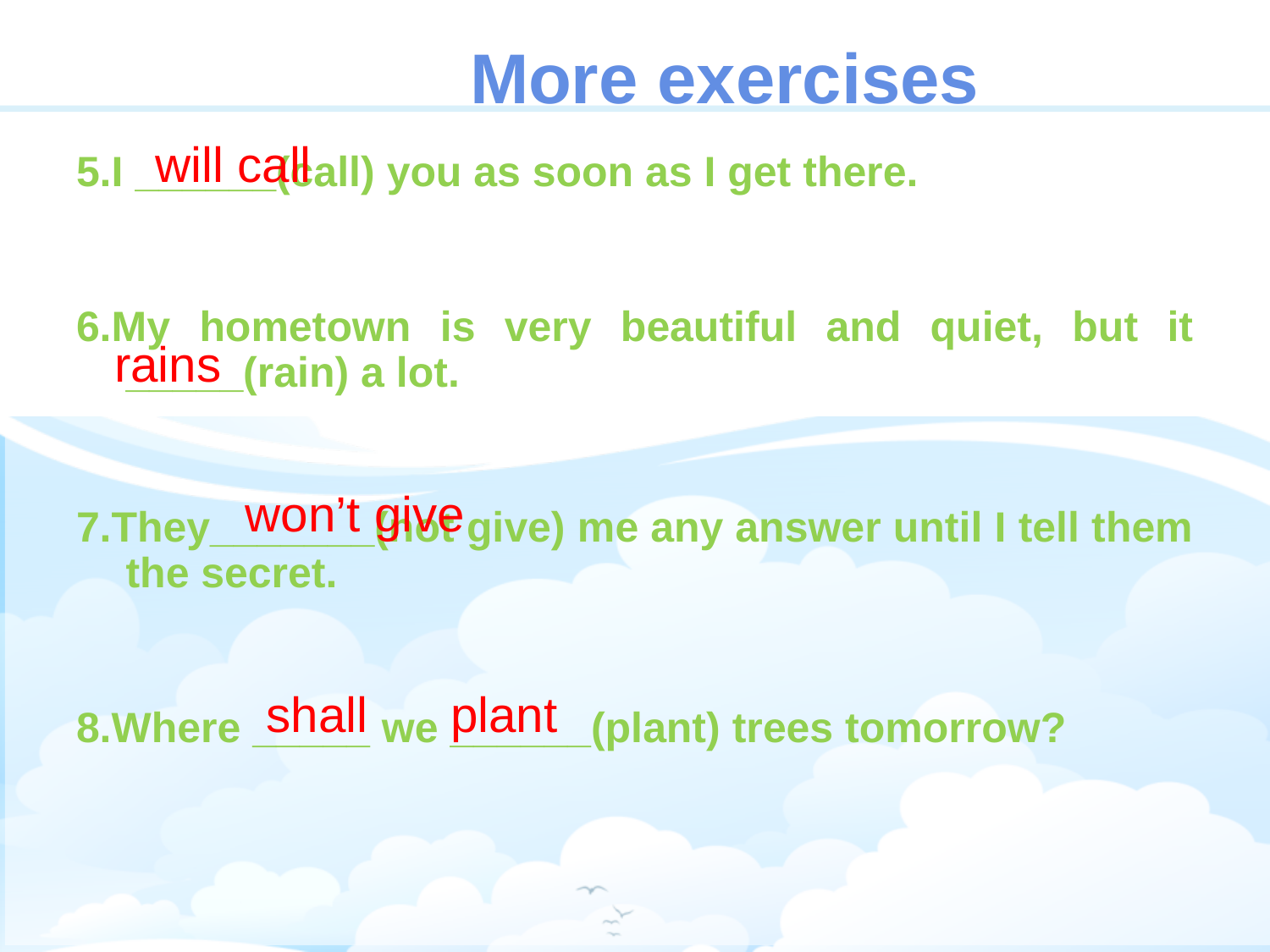

More exercises
5.I ______(call) you as soon as I get there.

6.My hometown is very beautiful and quiet, but it _____(rain) a lot.

7.They_______(not give) me any answer until I tell them the secret.

8.Where _____ we ______(plant) trees tomorrow?
will call
rains
won’t give
shall      plant